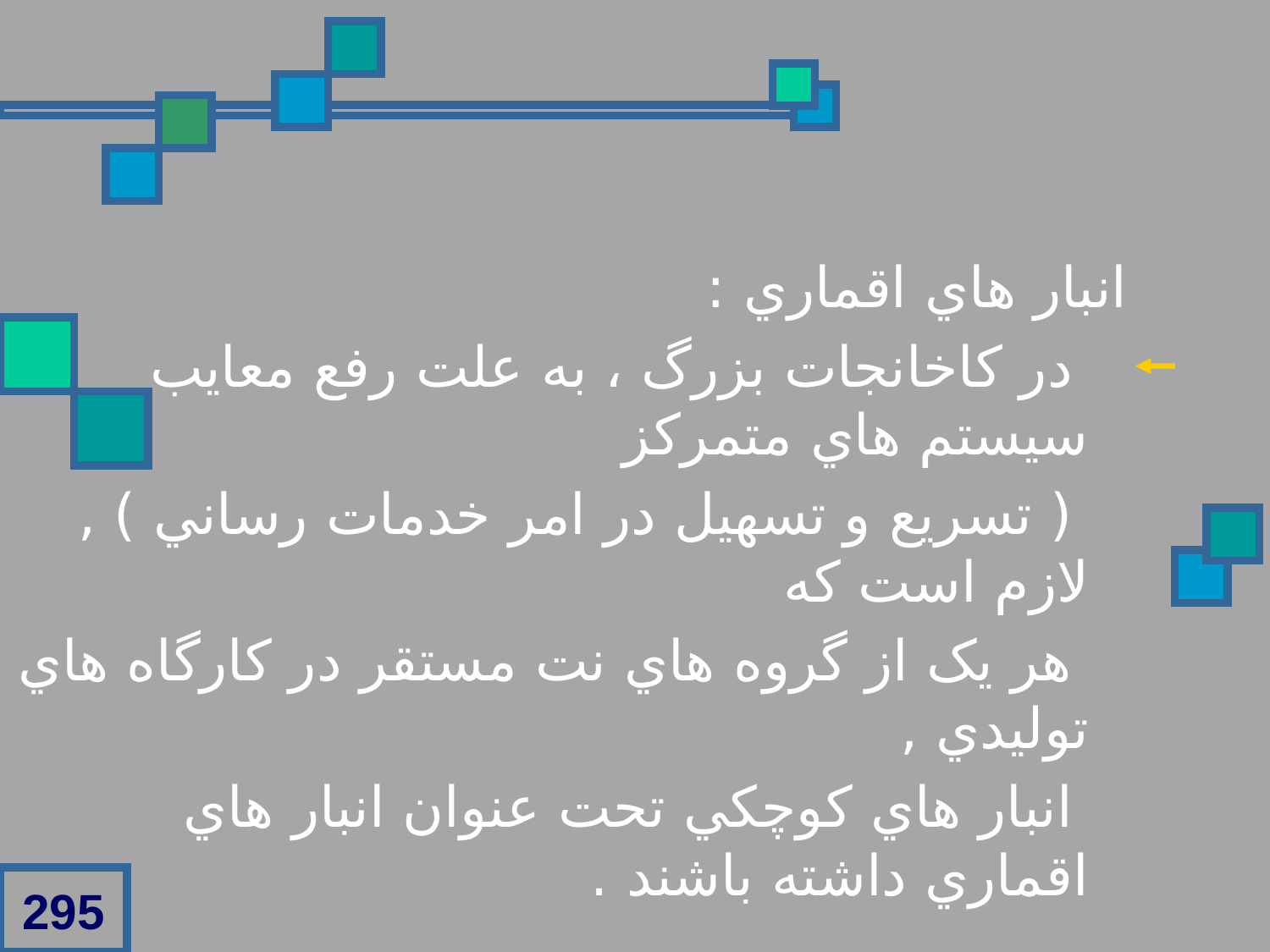

انبار هاي اقماري :
   در کاخانجات بزرگ ، به علت رفع معايب سيستم هاي متمرکز
   ( تسريع و تسهيل در امر خدمات رساني ) , لازم است که
   هر يک از گروه هاي نت مستقر در کارگاه هاي توليدي ,
   انبار هاي کوچکي تحت عنوان انبار هاي اقماري داشته باشند .

295